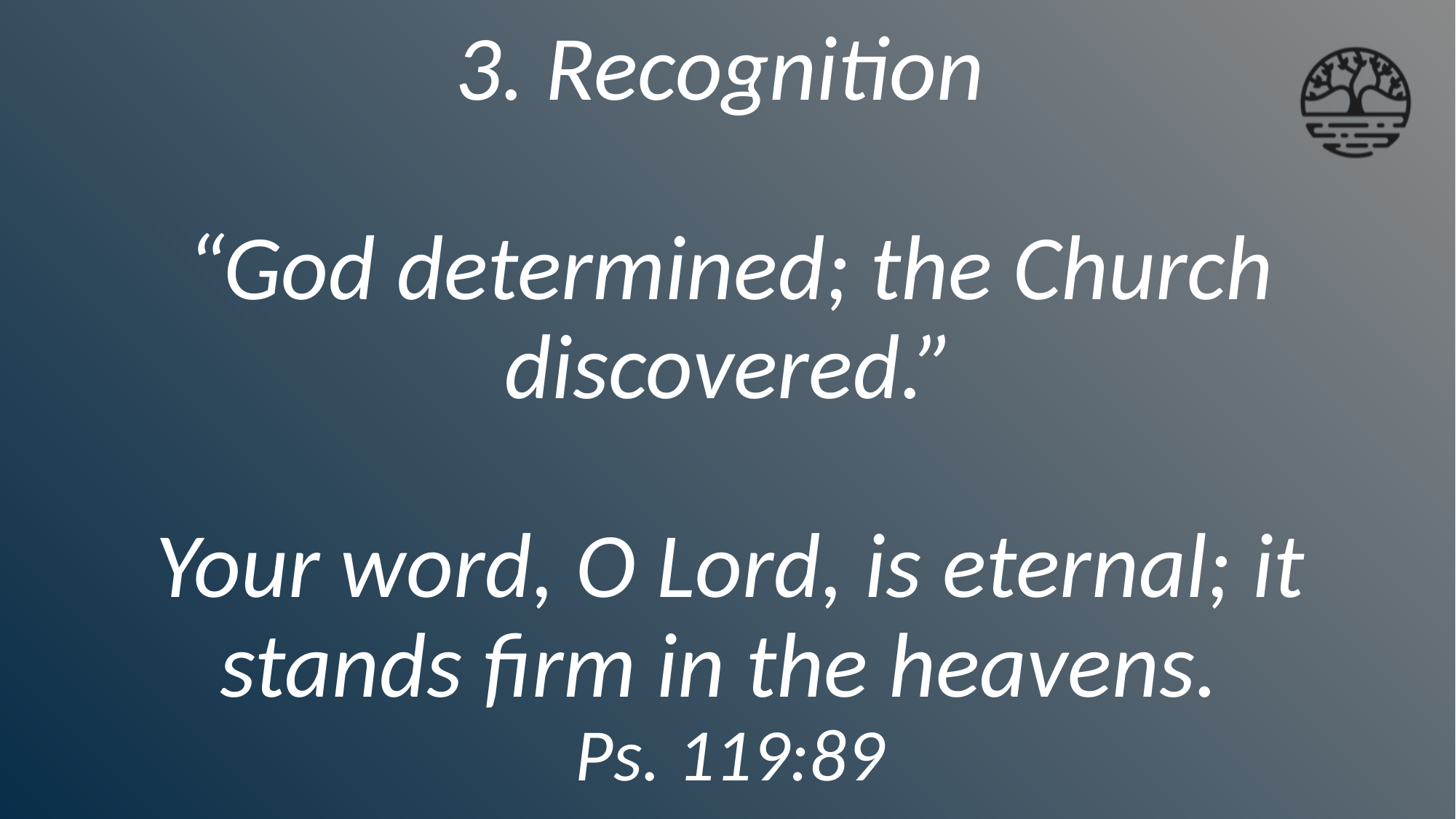

# 3. Recognition “God determined; the Church discovered.” Your word, O Lord, is eternal; it stands firm in the heavens. Ps. 119:89